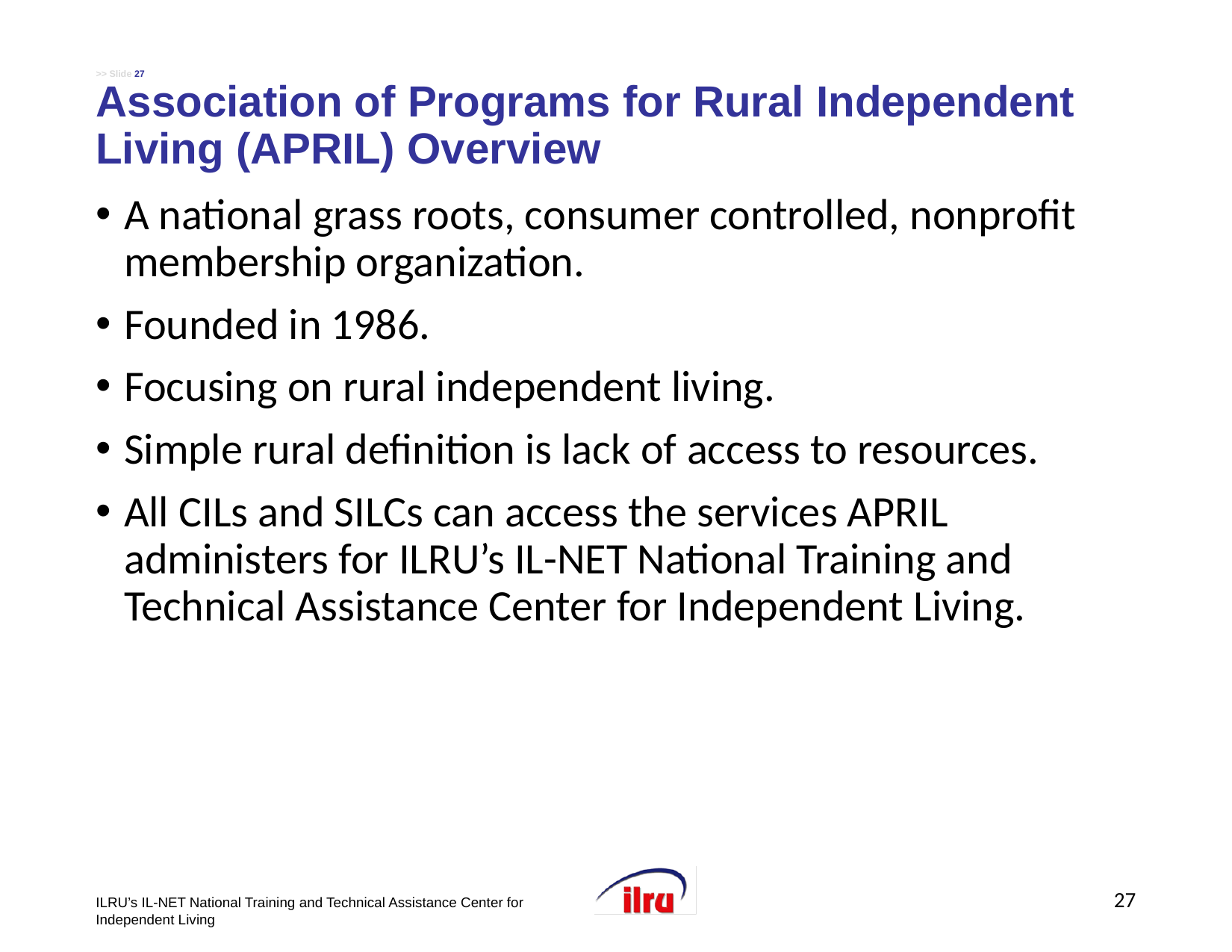

# >> Slide 27 Association of Programs for Rural Independent Living (APRIL) Overview
A national grass roots, consumer controlled, nonprofit membership organization.
Founded in 1986.
Focusing on rural independent living.
Simple rural definition is lack of access to resources.
All CILs and SILCs can access the services APRIL administers for ILRU’s IL-NET National Training and Technical Assistance Center for Independent Living.
27